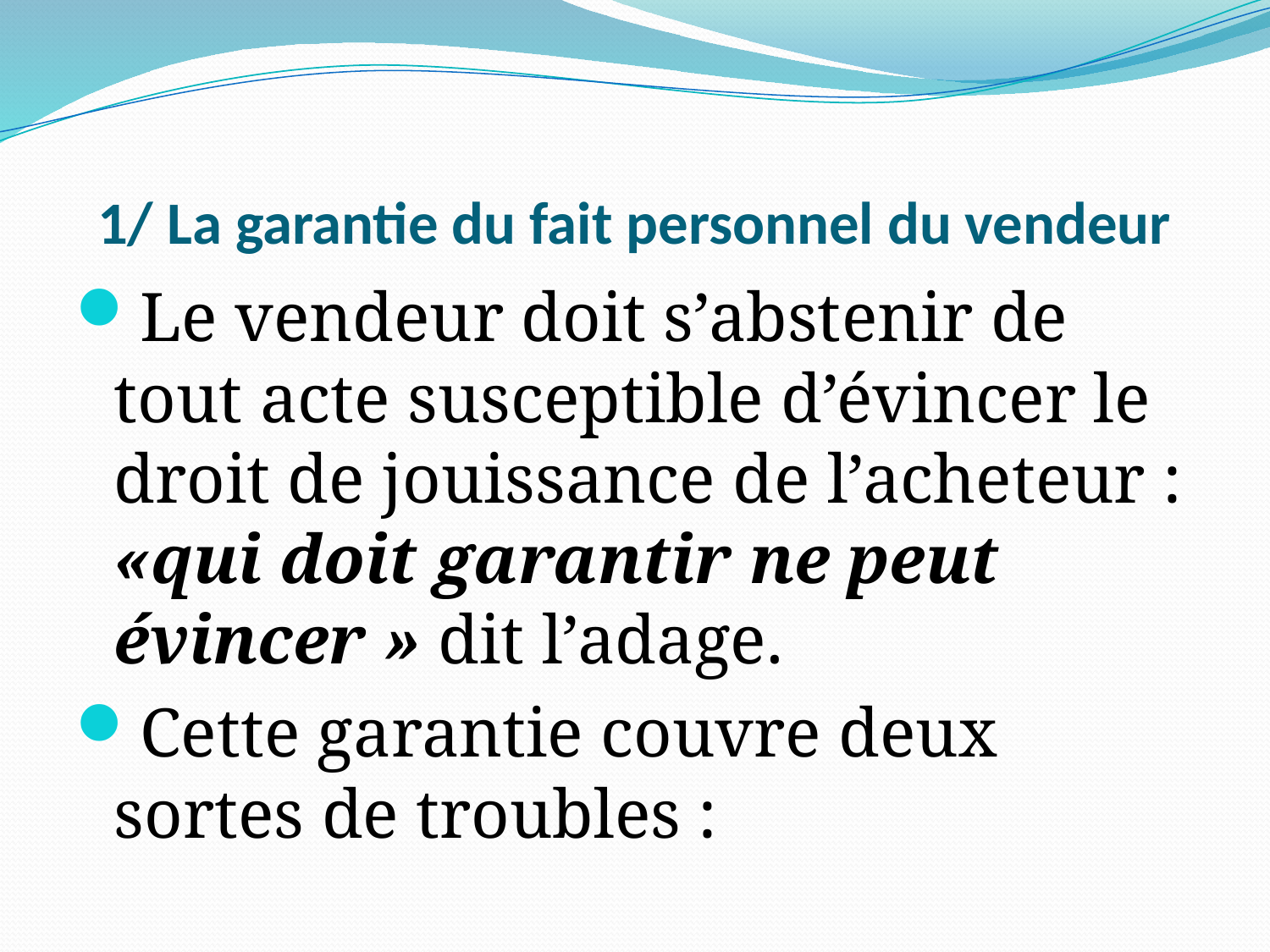

# 1/ La garantie du fait personnel du vendeur
Le vendeur doit s’abstenir de tout acte susceptible d’évincer le droit de jouissance de l’acheteur : «qui doit garantir ne peut évincer » dit l’adage.
Cette garantie couvre deux sortes de troubles :